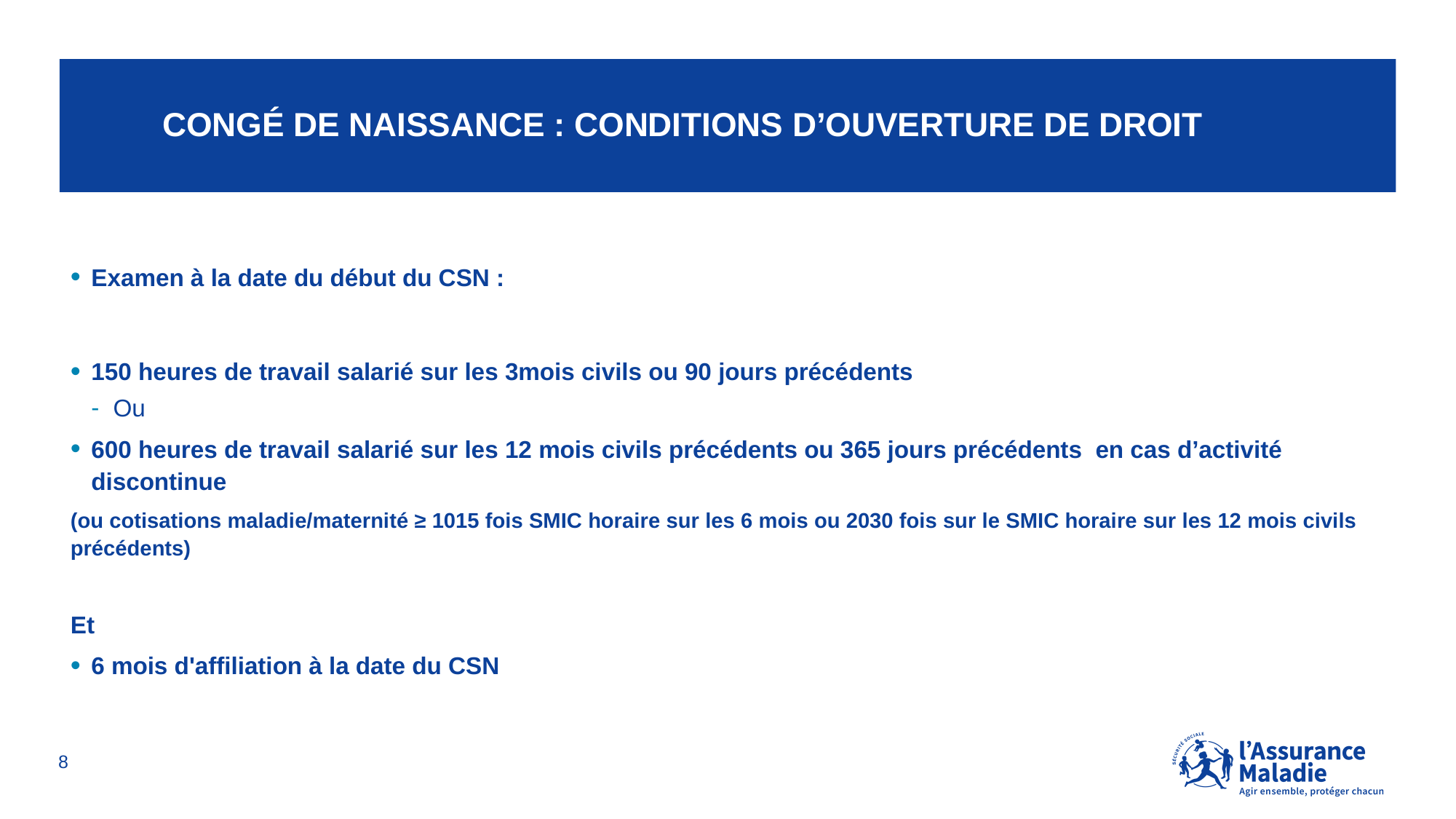

# Congé de naissance : conditions d’ouverture de droit

Examen à la date du début du CSN :

150 heures de travail salarié sur les 3mois civils ou 90 jours précédents
Ou
600 heures de travail salarié sur les 12 mois civils précédents ou 365 jours précédents  en cas d’activité discontinue
(ou cotisations maladie/maternité ≥ 1015 fois SMIC horaire sur les 6 mois ou 2030 fois sur le SMIC horaire sur les 12 mois civils précédents)

Et
6 mois d'affiliation à la date du CSN
8